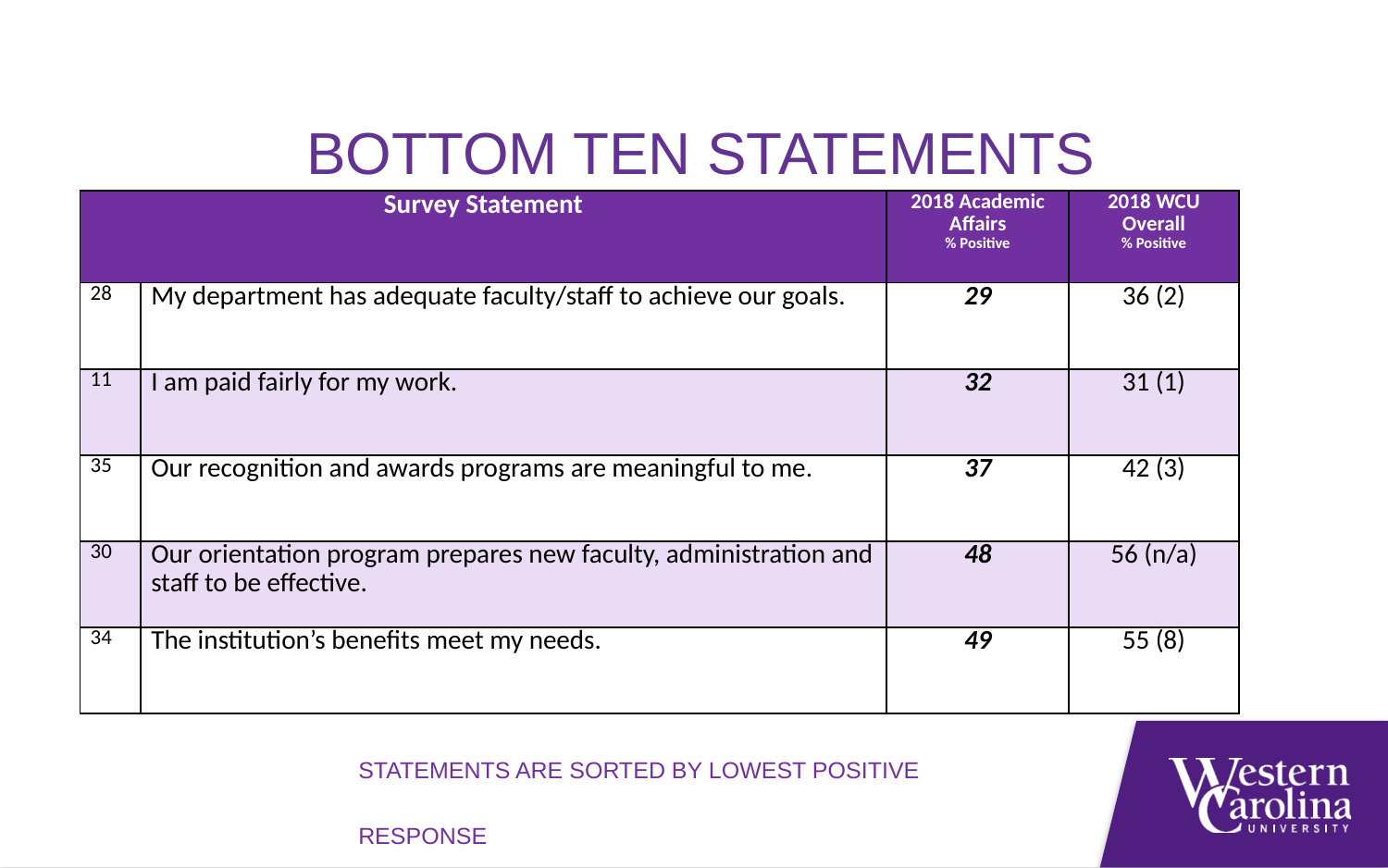

Bottom ten statements
| Survey Statement |  | 2018 Academic Affairs % Positive | 2018 WCU Overall % Positive |
| --- | --- | --- | --- |
| 28 | My department has adequate faculty/staff to achieve our goals. | 29 | 36 (2) |
| 11 | I am paid fairly for my work. | 32 | 31 (1) |
| 35 | Our recognition and awards programs are meaningful to me. | 37 | 42 (3) |
| 30 | Our orientation program prepares new faculty, administration and staff to be effective. | 48 | 56 (n/a) |
| 34 | The institution’s benefits meet my needs. | 49 | 55 (8) |
Statements are sorted by lowest positive response